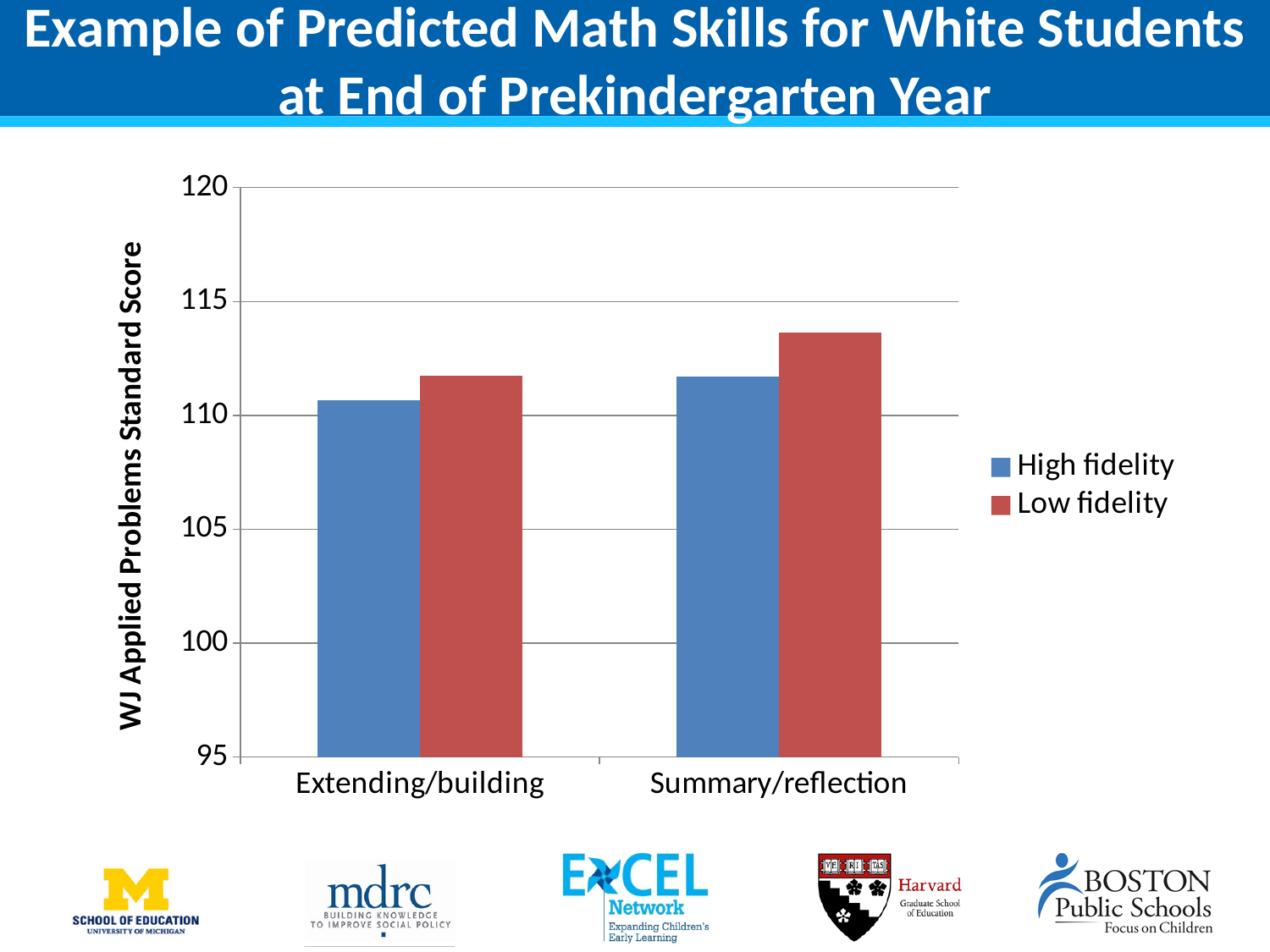

# Example of Predicted Math Skills for White Students at End of Prekindergarten Year

### Chart

| Category |  |  |
|---|---|---|
| Extending/building | 110.67 | 111.76 |
| Summary/reflection | 111.6985 | 113.6415 |